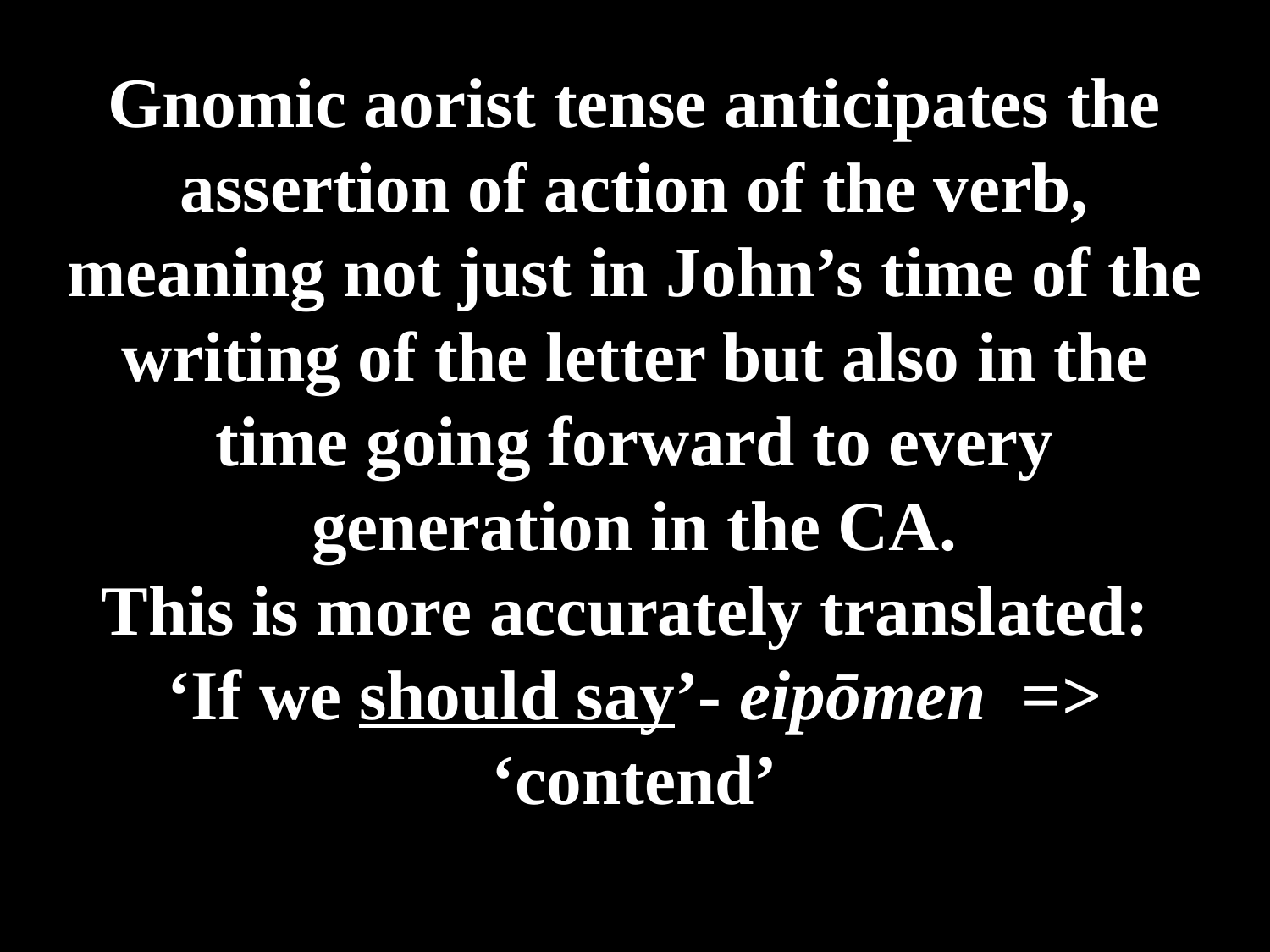

# Gnomic aorist tense anticipates the assertion of action of the verb, meaning not just in John’s time of the writing of the letter but also in the time going forward to every generation in the CA. This is more accurately translated: ‘If we should say’- eipōmen  => ‘contend’